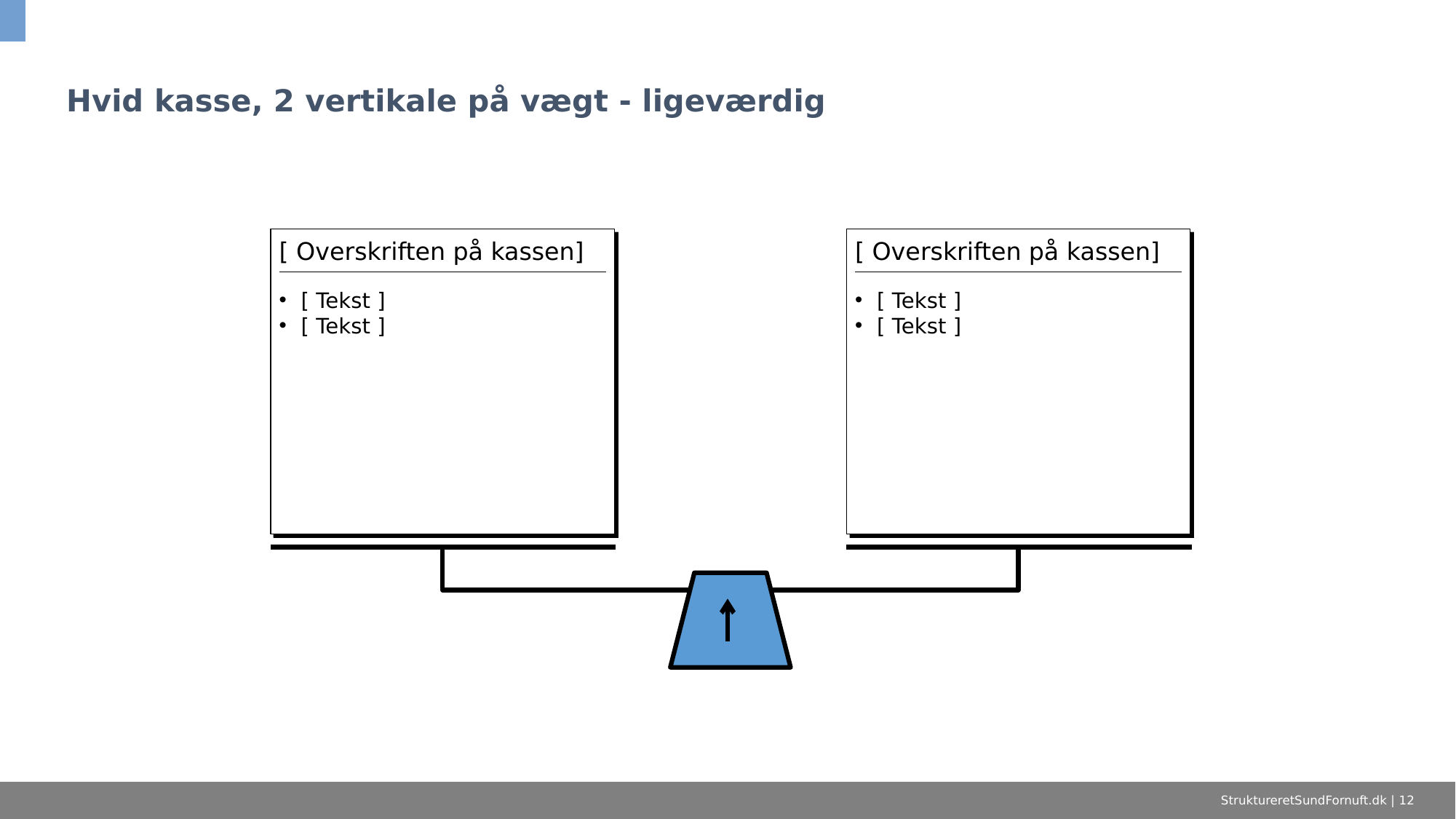

# Hvid kasse, 2 vertikale på vægt - ligeværdig

[ Overskriften på kassen]

[ Overskriften på kassen]
[ Tekst ]
[ Tekst ]

[ Tekst ]
[ Tekst ]

StruktureretSundFornuft.dk | 12